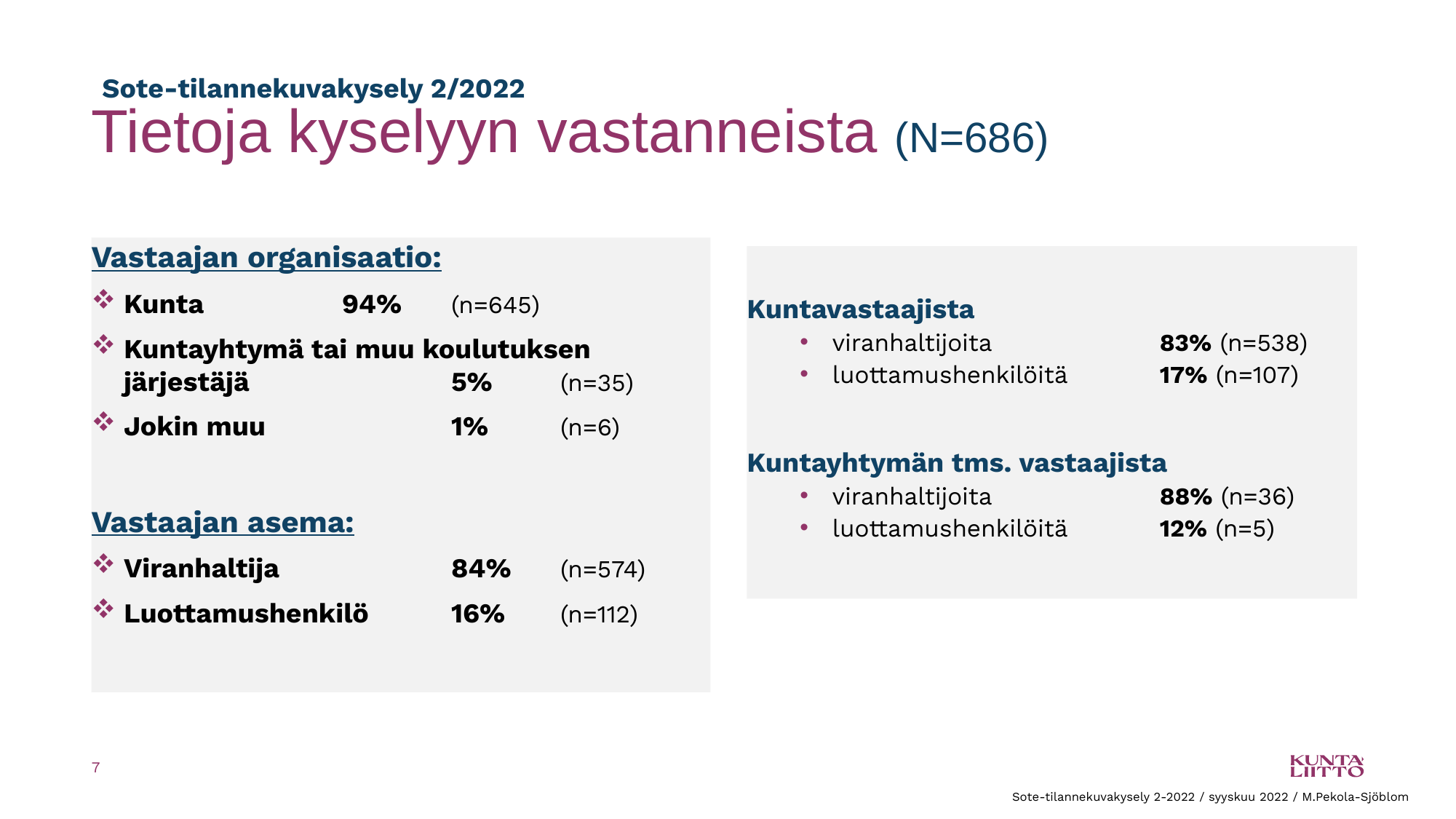

Sote-tilannekuvakysely 2/2022
# Tietoja kyselyyn vastanneista (N=686)
Vastaajan organisaatio:
Kunta 		94% 	(n=645)
Kuntayhtymä tai muu koulutuksen järjestäjä		5% 	(n=35)
Jokin muu		1%	(n=6)

Vastaajan asema:
Viranhaltija		84% 	(n=574)
Luottamushenkilö	16%	(n=112)

Kuntavastaajista
viranhaltijoita 		83% (n=538)
luottamushenkilöitä 	17% (n=107)

Kuntayhtymän tms. vastaajista
viranhaltijoita		88% (n=36)
luottamushenkilöitä 	12% (n=5)

7
Sote-tilannekuvakysely 2-2022 / syyskuu 2022 / M.Pekola-Sjöblom